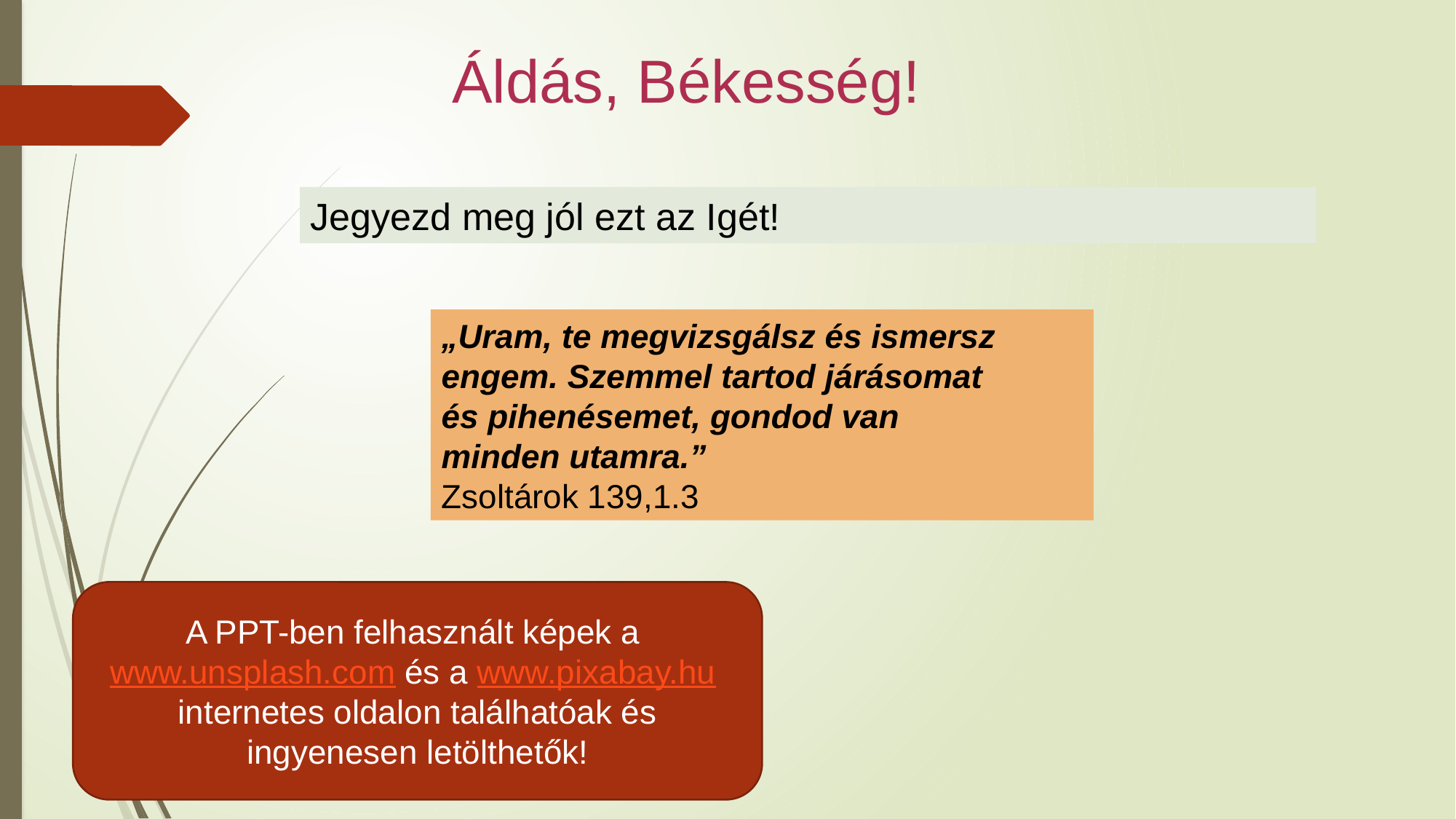

Áldás, Békesség!
Jegyezd meg jól ezt az Igét!
„Uram, te megvizsgálsz és ismersz
engem. Szemmel tartod járásomat
és pihenésemet, gondod van
minden utamra.”
Zsoltárok 139,1.3
A PPT-ben felhasznált képek a www.unsplash.com és a www.pixabay.hu  internetes oldalon találhatóak és ingyenesen letölthetők!